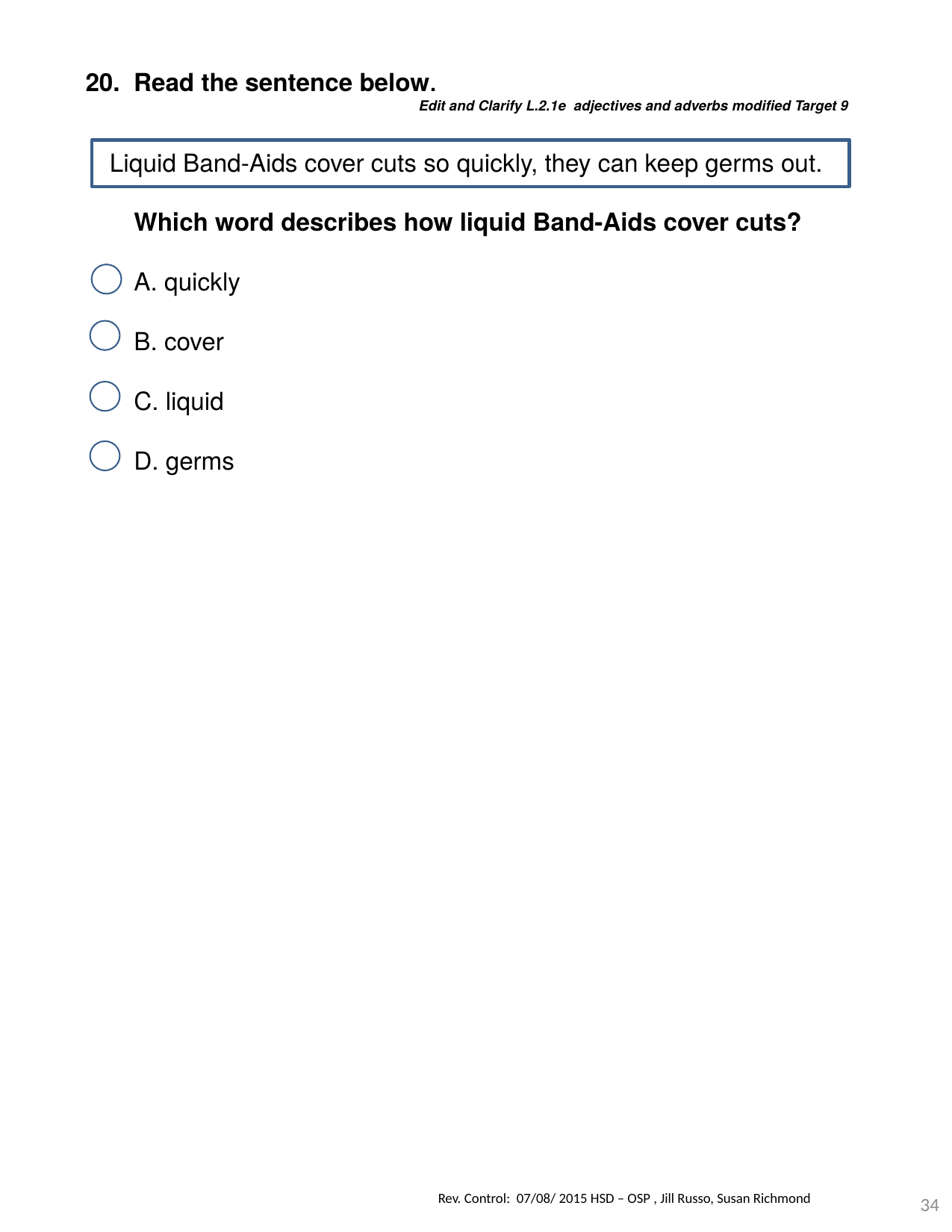

20.  Read the sentence below.
Edit and Clarify L.2.1e  adjectives and adverbs modified Target 9

Liquid Band-Aids cover cuts so quickly, they can keep germs out.

       Which word describes how liquid Band-Aids cover cuts?

       A. quickly

       B. cover

       C. liquid

       D. germs

34